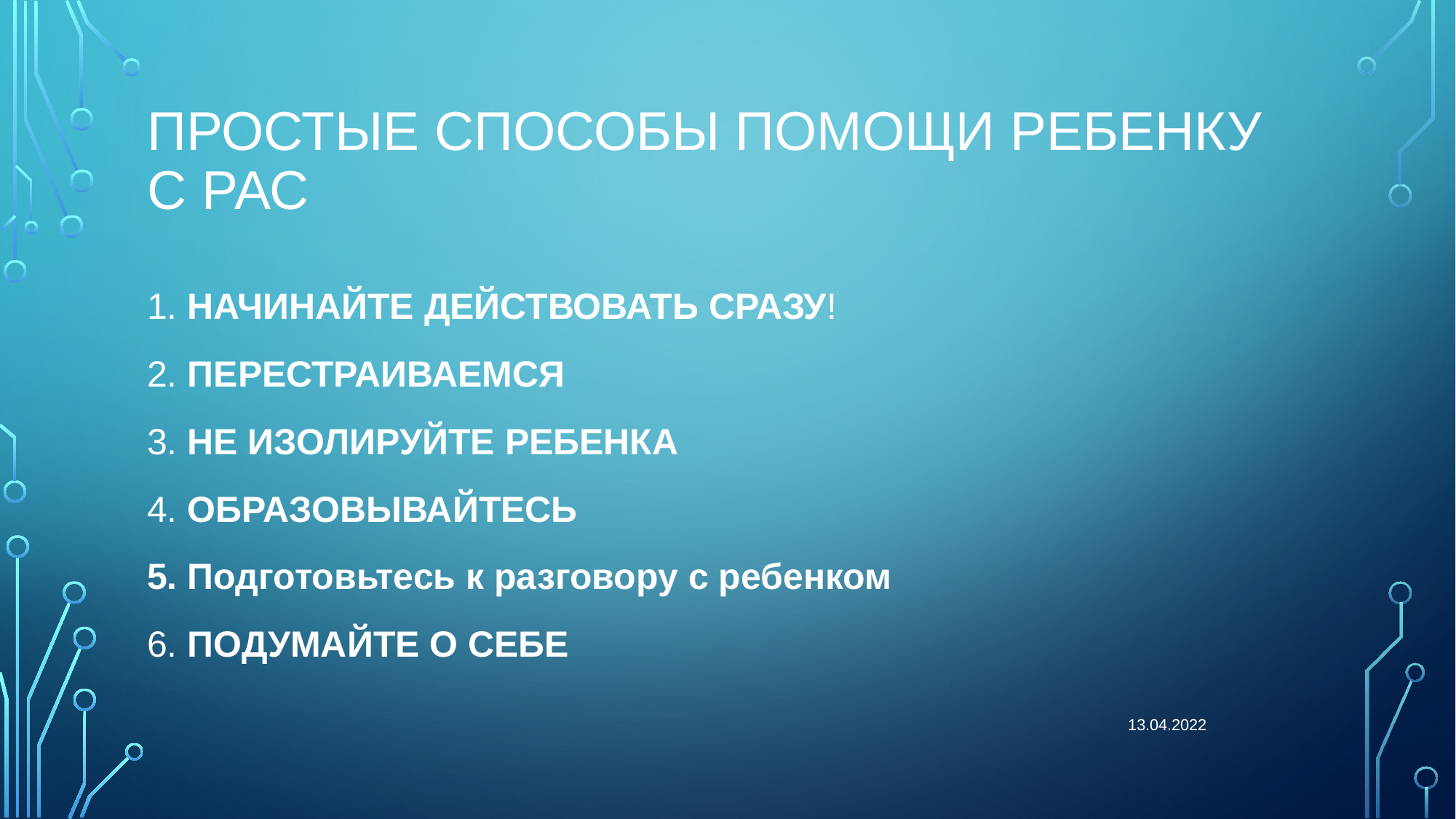

# Простые способы помощи ребенку с РАС
1. Начинайте действовать сразу!
2. Перестраиваемся
3. Не изолируйте ребенка
4. Образовывайтесь
5. Подготовьтесь к разговору с ребенком
6. Подумайте о себе

13.04.2022